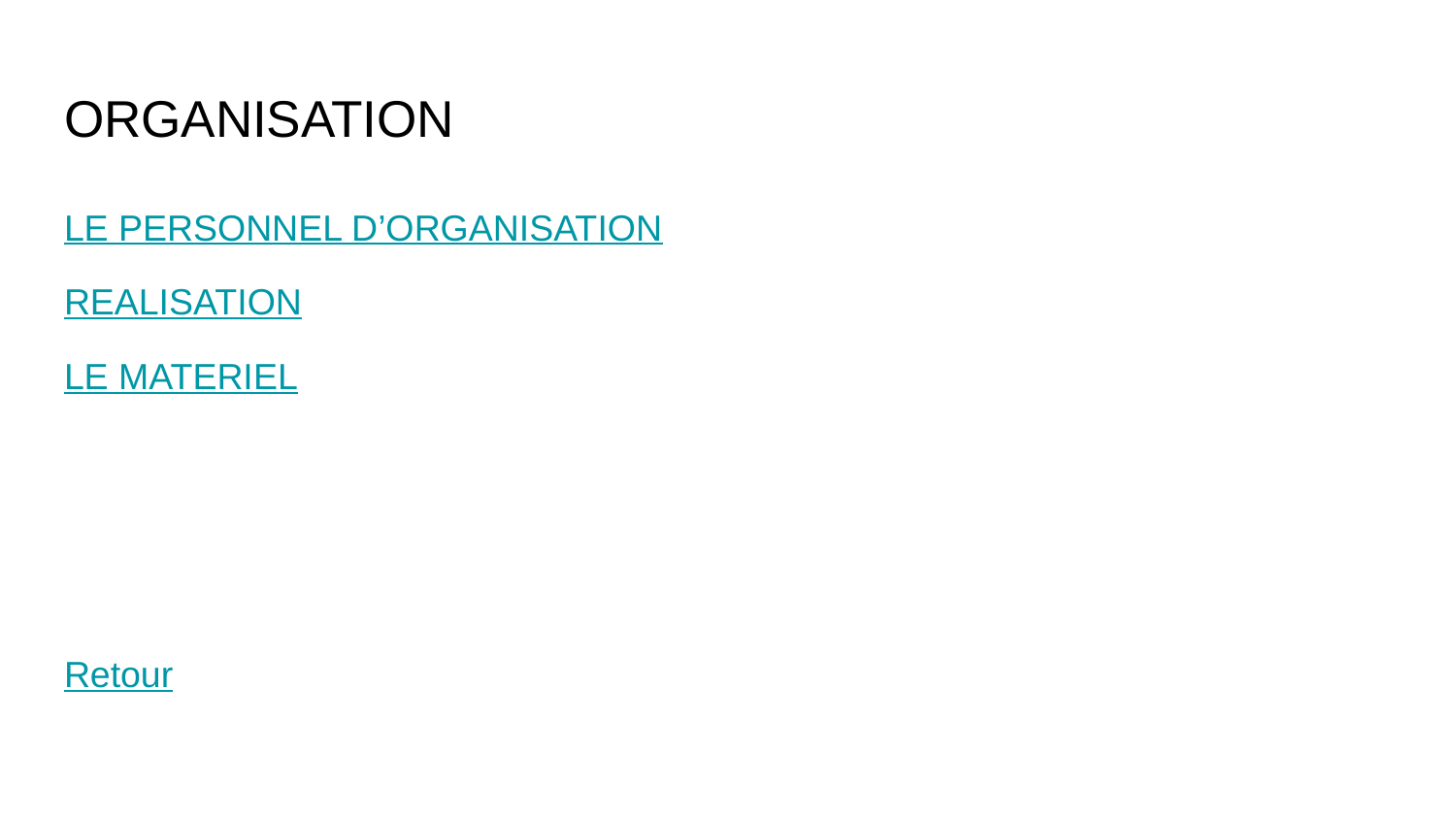

# ORGANISATION
LE PERSONNEL D’ORGANISATION
REALISATION
LE MATERIEL

Retour